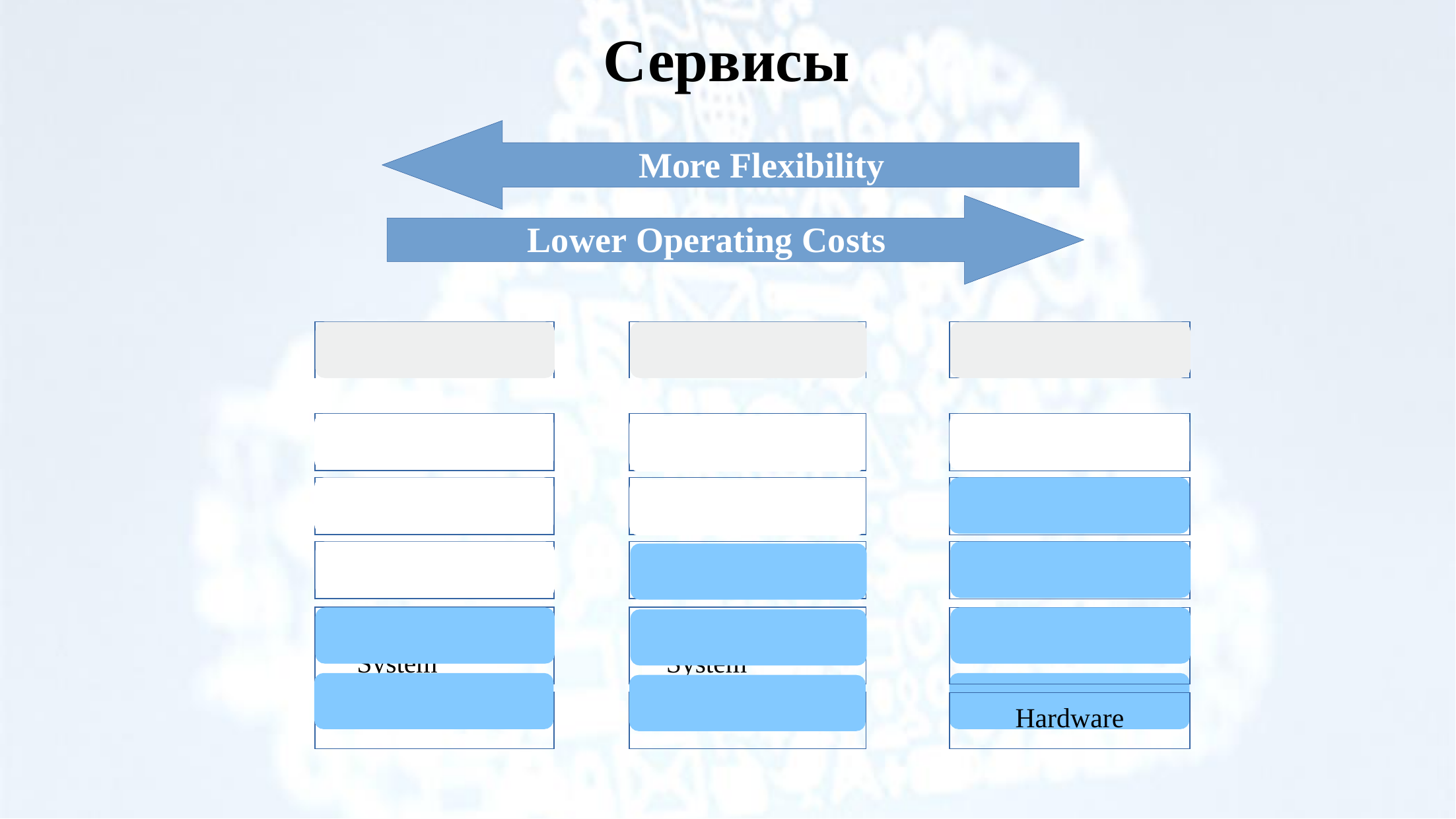

# Сервисы

More Flexibility
Lower Operating Costs
| IaaS |  | PaaS |  | SaaS |
| --- | --- | --- | --- | --- |
|  |  |  |  |  |
| App Data |  | App Data |  | App Data |
|  |  |  |  |  |
| Applications |  | Applications |  | Applications |
|  |  |  |  |  |
| Middleware |  | Middleware |  | Middleware |
|  |  |  |  |  |
| Operating System |  | Operating System |  | Operating System |
|  |  |  |  |  |
| Hardware |  | Hardware |  | Hardware |